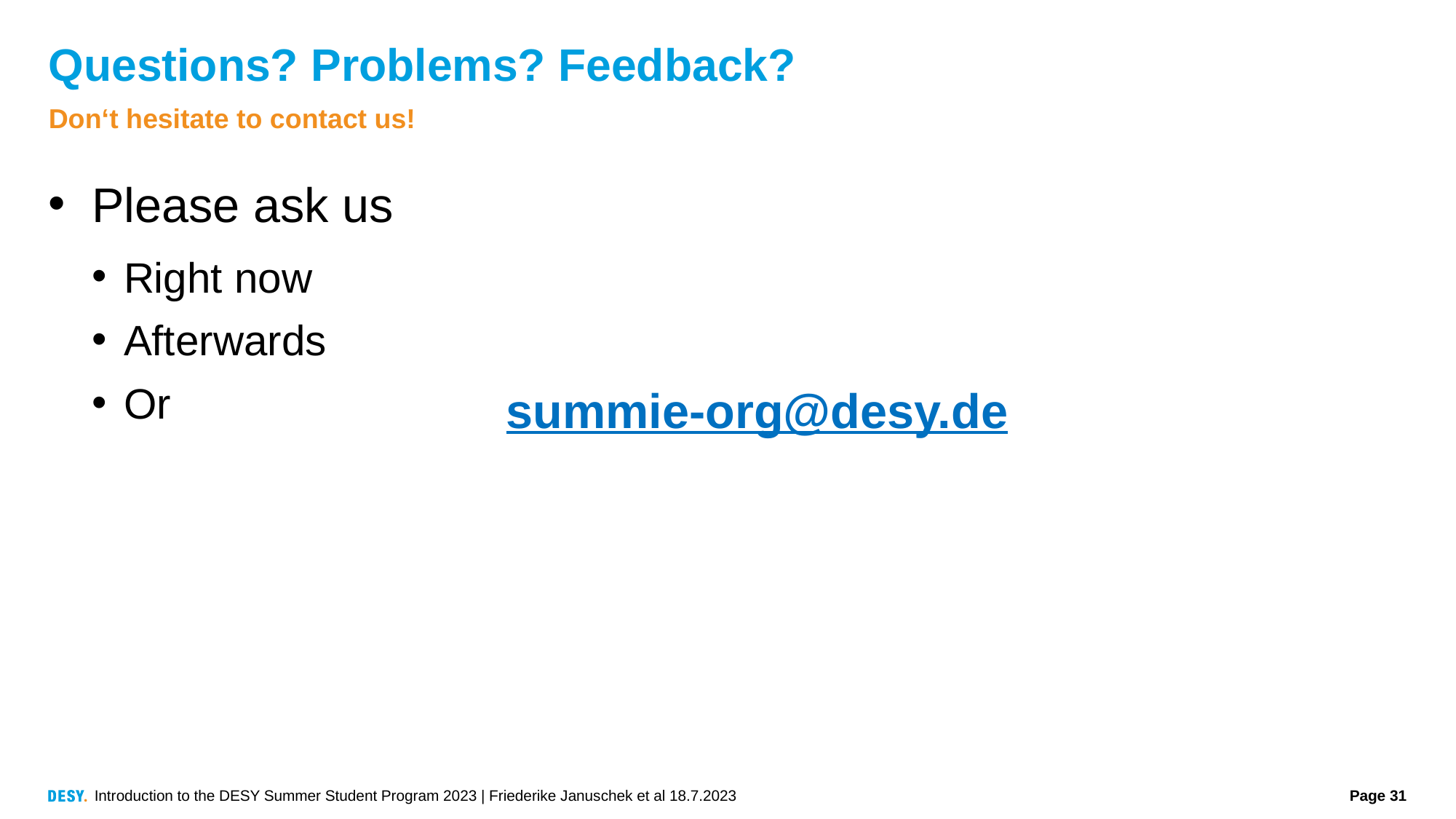

# Questions? Problems? Feedback?
Don‘t hesitate to contact us!
Please ask us
Right now
Afterwards
Or
summie-org@desy.de
Introduction to the DESY Summer Student Program 2023 | Friederike Januschek et al 18.7.2023